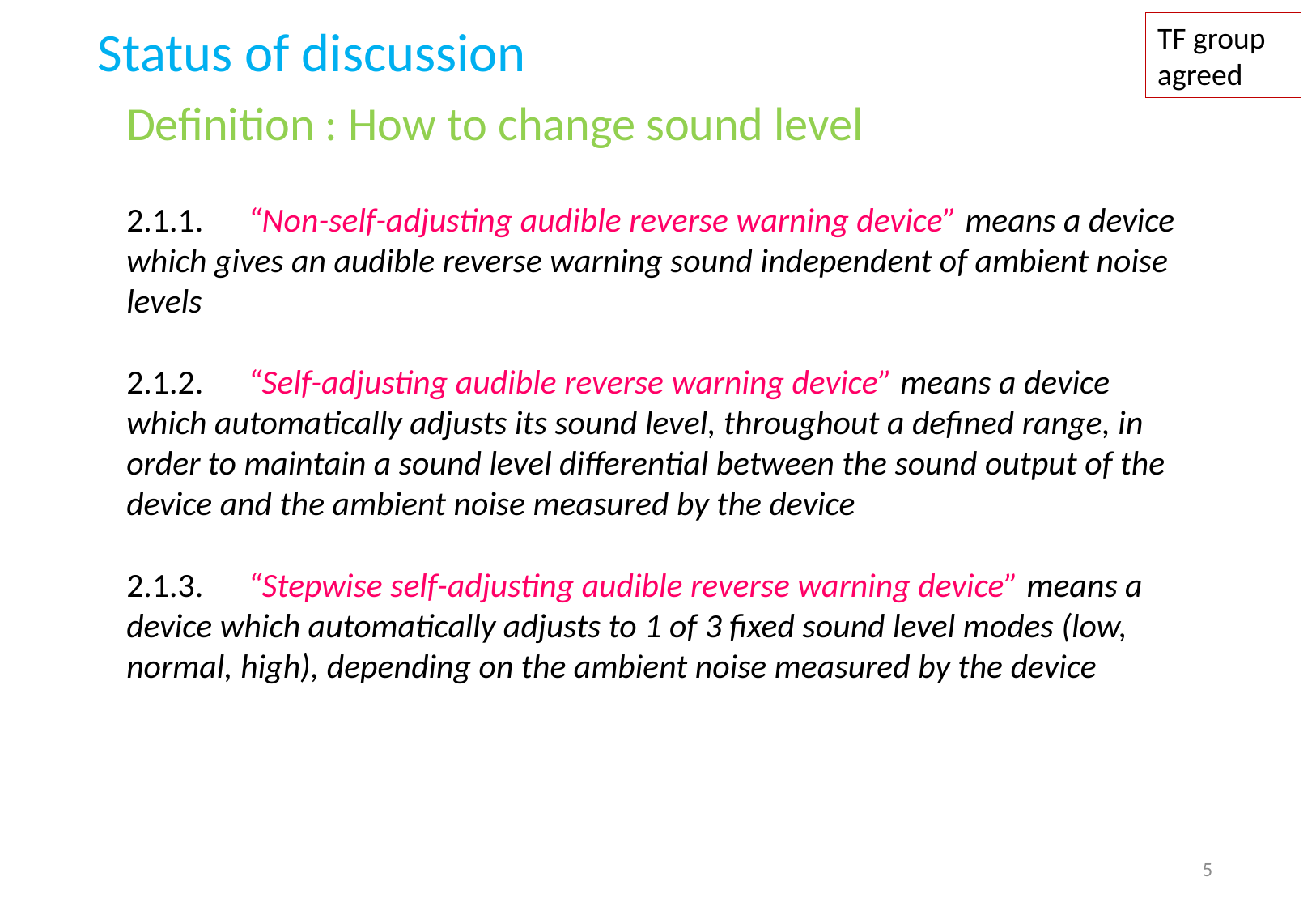

Status of discussion
TF group agreed
Definition : How to change sound level

2.1.1.	“Non-self-adjusting audible reverse warning device” means a device which gives an audible reverse warning sound independent of ambient noise levels

2.1.2.	“Self-adjusting audible reverse warning device” means a device which automatically adjusts its sound level, throughout a defined range, in order to maintain a sound level differential between the sound output of the device and the ambient noise measured by the device

2.1.3.	“Stepwise self-adjusting audible reverse warning device” means a device which automatically adjusts to 1 of 3 fixed sound level modes (low, normal, high), depending on the ambient noise measured by the device

5